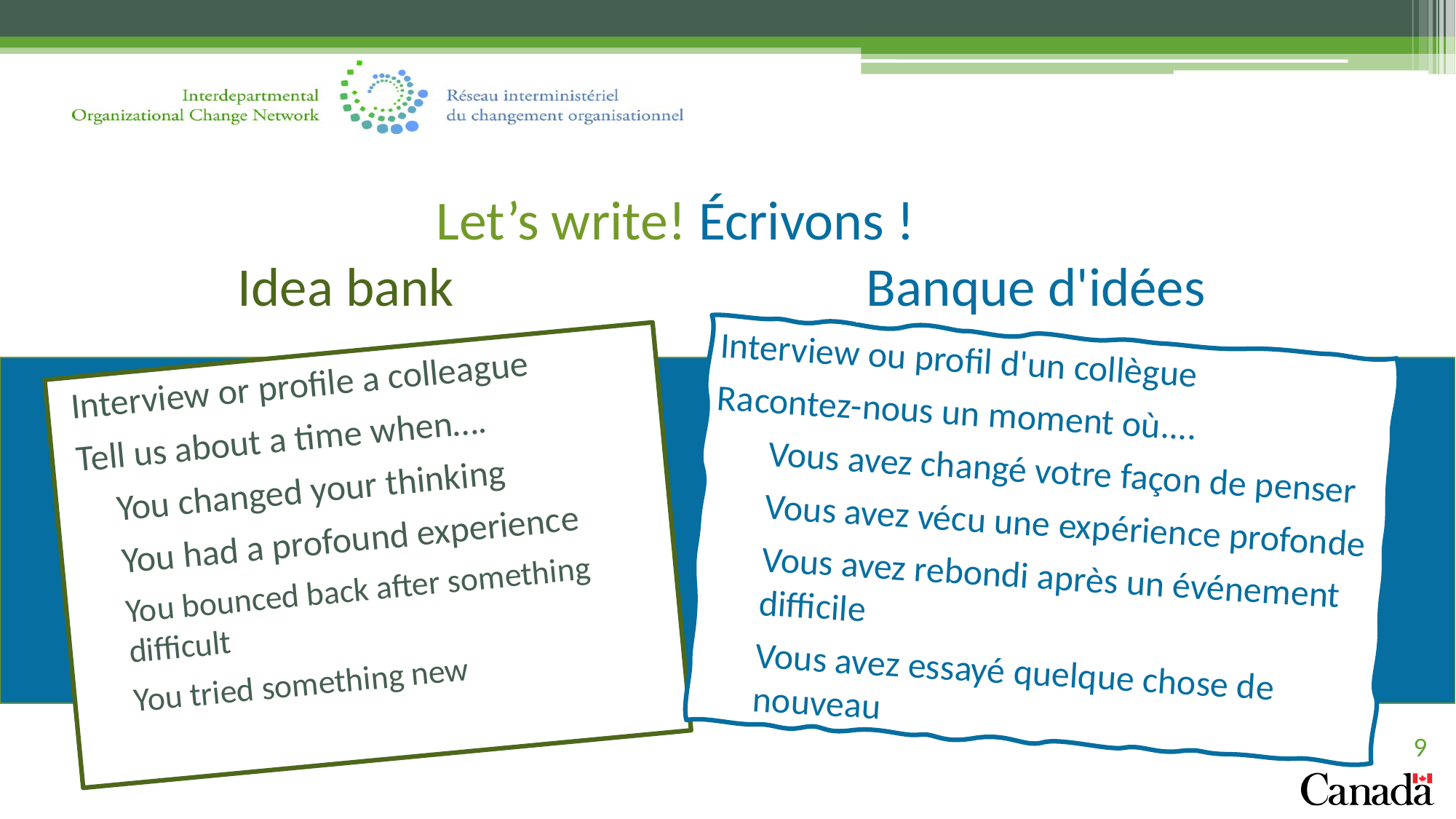

Let’s write! Écrivons !
Idea bank
Banque d'idées
Interview ou profil d'un collègue
Racontez-nous un moment où....
Vous avez changé votre façon de penser
Vous avez vécu une expérience profonde
Vous avez rebondi après un événement difficile
Vous avez essayé quelque chose de nouveau
Interview or profile a colleague
Tell us about a time when….
You changed your thinking
You had a profound experience
You bounced back after something difficult
You tried something new

9